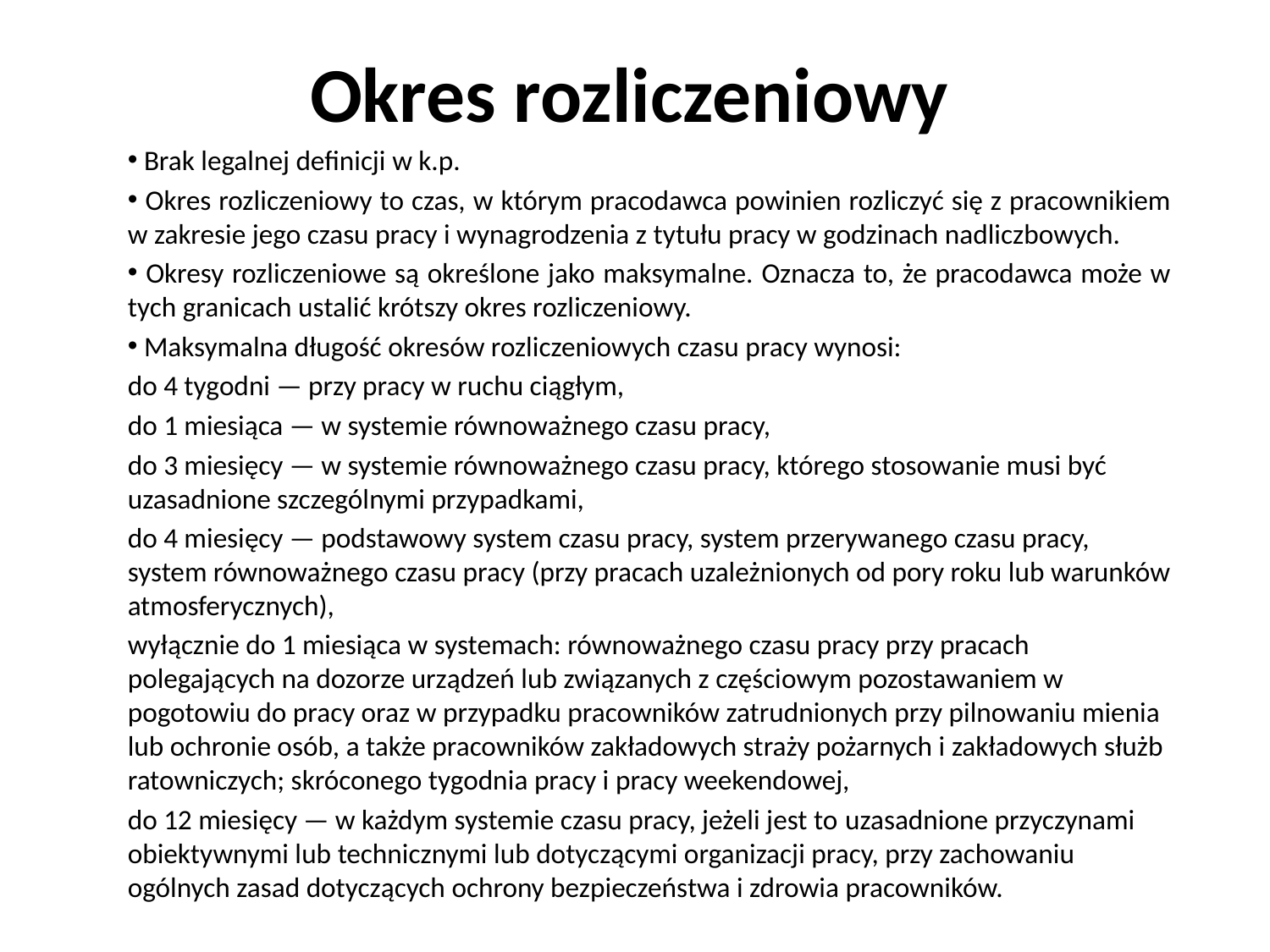

# Okres rozliczeniowy
 Brak legalnej definicji w k.p.
 Okres rozliczeniowy to czas, w którym pracodawca powinien rozliczyć się z pracownikiem w zakresie jego czasu pracy i wynagrodzenia z tytułu pracy w godzinach nadliczbowych.
 Okresy rozliczeniowe są określone jako maksymalne. Oznacza to, że pracodawca może w tych granicach ustalić krótszy okres rozliczeniowy.
 Maksymalna długość okresów rozliczeniowych czasu pracy wynosi:
do 4 tygodni — przy pracy w ruchu ciągłym,
do 1 miesiąca — w systemie równoważnego czasu pracy,
do 3 miesięcy — w systemie równoważnego czasu pracy, którego stosowanie musi być uzasadnione szczególnymi przypadkami,
do 4 miesięcy — podstawowy system czasu pracy, system przerywanego czasu pracy, system równoważnego czasu pracy (przy pracach uzależnionych od pory roku lub warunków atmosferycznych),
wyłącznie do 1 miesiąca w systemach: równoważnego czasu pracy przy pracach polegających na dozorze urządzeń lub związanych z częściowym pozostawaniem w pogotowiu do pracy oraz w przypadku pracowników zatrudnionych przy pilnowaniu mienia lub ochronie osób, a także pracowników zakładowych straży pożarnych i zakładowych służb ratowniczych; skróconego tygodnia pracy i pracy weekendowej,
do 12 miesięcy — w każdym systemie czasu pracy, jeżeli jest to uzasadnione przyczynami obiektywnymi lub technicznymi lub dotyczącymi organizacji pracy, przy zachowaniu ogólnych zasad dotyczących ochrony bezpieczeństwa i zdrowia pracowników.